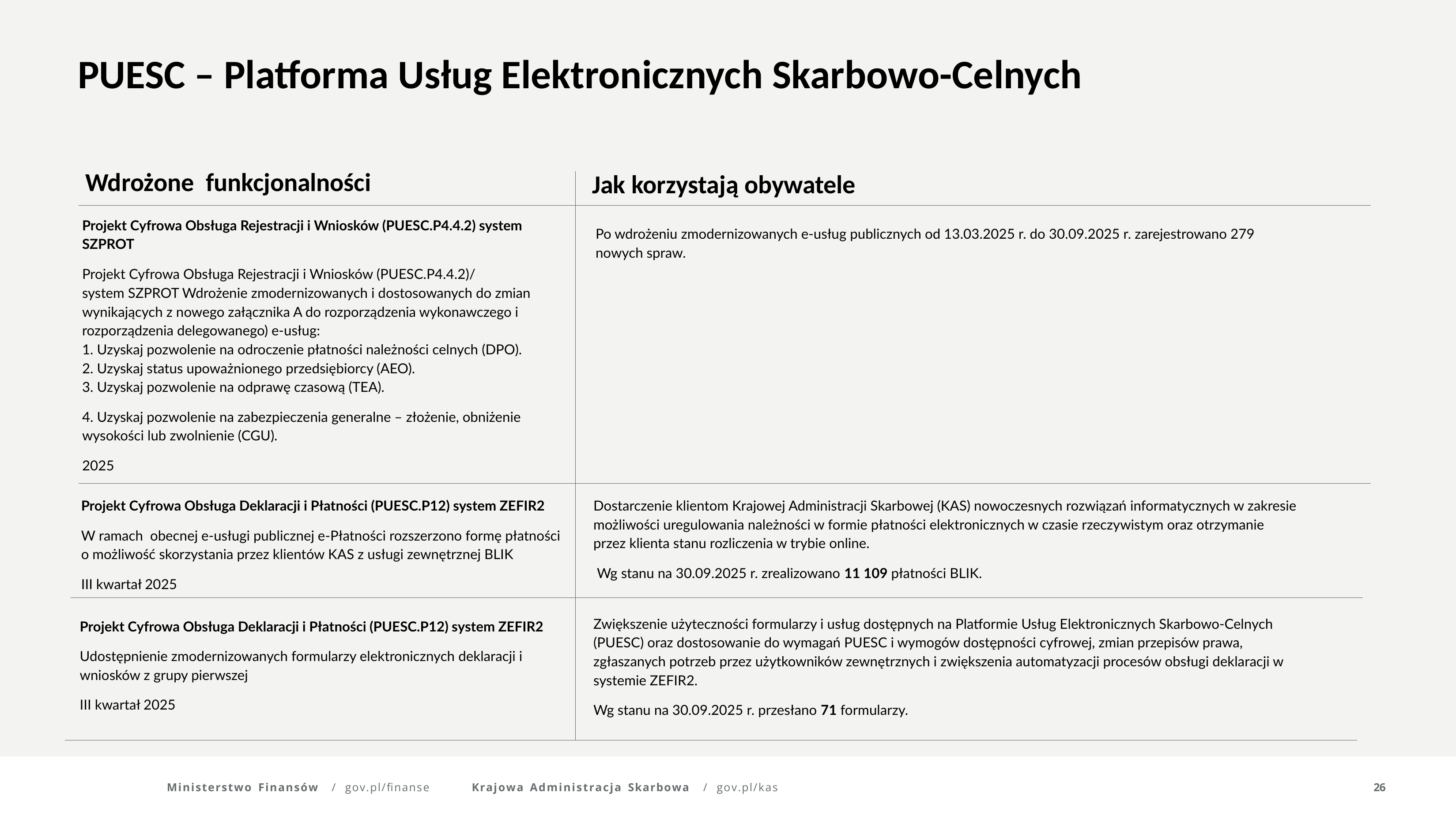

PUESC – Platforma Usług Elektronicznych Skarbowo-Celnych
Wdrożone  funkcjonalności
Jak korzystają obywatele

Projekt Cyfrowa Obsługa Rejestracji i Wniosków (PUESC.P4.4.2) system SZPROT
Projekt Cyfrowa Obsługa Rejestracji i Wniosków (PUESC.P4.4.2)/
system SZPROT Wdrożenie zmodernizowanych i dostosowanych do zmian wynikających z nowego załącznika A do rozporządzenia wykonawczego i rozporządzenia delegowanego) e-usług:
1. Uzyskaj pozwolenie na odroczenie płatności należności celnych (DPO).
2. Uzyskaj status upoważnionego przedsiębiorcy (AEO).
3. Uzyskaj pozwolenie na odprawę czasową (TEA).
4. Uzyskaj pozwolenie na zabezpieczenia generalne – złożenie, obniżenie wysokości lub zwolnienie (CGU).
2025
Po wdrożeniu zmodernizowanych e-usług publicznych od 13.03.2025 r. do 30.09.2025 r. zarejestrowano 279 nowych spraw.

Projekt Cyfrowa Obsługa Deklaracji i Płatności (PUESC.P12) system ZEFIR2
W ramach  obecnej e-usługi publicznej e-Płatności rozszerzono formę płatności o możliwość skorzystania przez klientów KAS z usługi zewnętrznej BLIK
III kwartał 2025
Dostarczenie klientom Krajowej Administracji Skarbowej (KAS) nowoczesnych rozwiązań informatycznych w zakresie możliwości uregulowania należności w formie płatności elektronicznych w czasie rzeczywistym oraz otrzymanie przez klienta stanu rozliczenia w trybie online.
 Wg stanu na 30.09.2025 r. zrealizowano 11 109 płatności BLIK.

Zwiększenie użyteczności formularzy i usług dostępnych na Platformie Usług Elektronicznych Skarbowo-Celnych (PUESC) oraz dostosowanie do wymagań PUESC i wymogów dostępności cyfrowej, zmian przepisów prawa, zgłaszanych potrzeb przez użytkowników zewnętrznych i zwiększenia automatyzacji procesów obsługi deklaracji w systemie ZEFIR2.
Wg stanu na 30.09.2025 r. przesłano 71 formularzy.
Projekt Cyfrowa Obsługa Deklaracji i Płatności (PUESC.P12) system ZEFIR2
Udostępnienie zmodernizowanych formularzy elektronicznych deklaracji i wniosków z grupy pierwszej
III kwartał 2025

Ministerstwo Finansów	/	gov.pl/finanse
Krajowa Administracja Skarbowa	/	gov.pl/kas
26